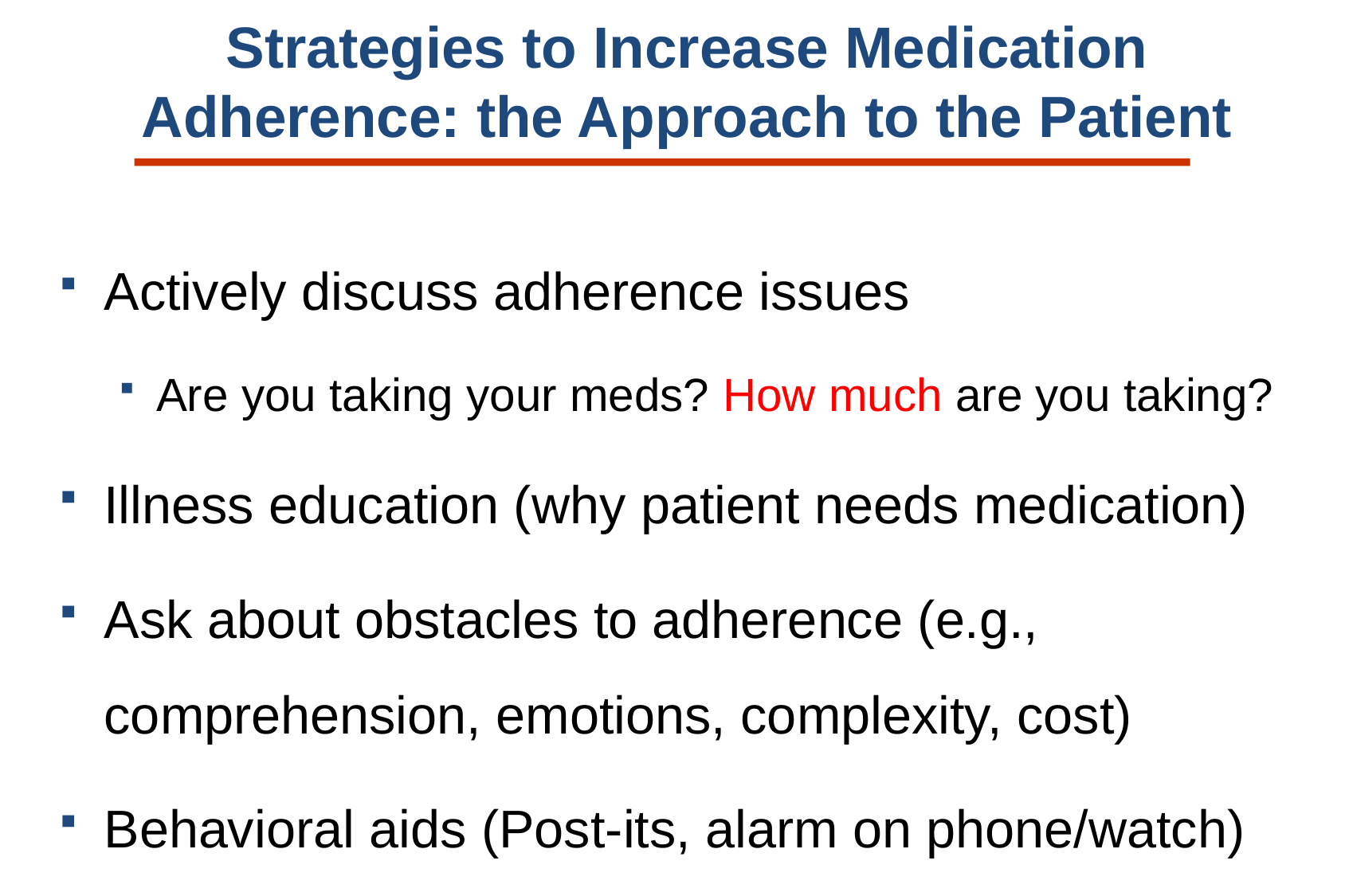

# Strategies to Increase Medication Adherence: the Approach to the Patient

Actively discuss adherence issues
Are you taking your meds? How much are you taking?
Illness education (why patient needs medication)
Ask about obstacles to adherence (e.g., comprehension, emotions, complexity, cost)
Behavioral aids (Post-its, alarm on phone/watch)